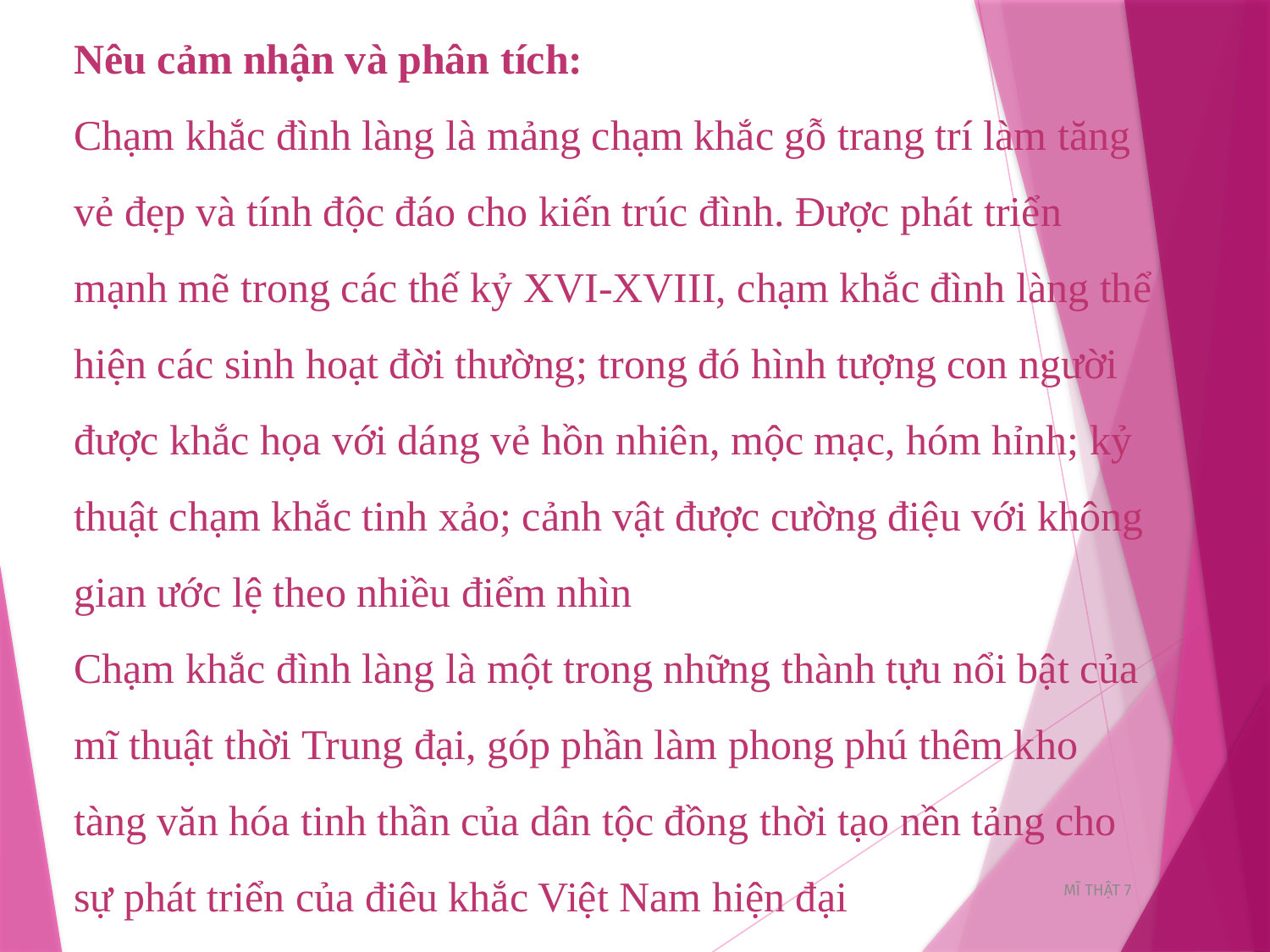

Nêu cảm nhận và phân tích:
Chạm khắc đình làng là mảng chạm khắc gỗ trang trí làm tăng vẻ đẹp và tính độc đáo cho kiến trúc đình. Được phát triển mạnh mẽ trong các thế kỷ XVI-XVIII, chạm khắc đình làng thể hiện các sinh hoạt đời thường; trong đó hình tượng con người được khắc họa với dáng vẻ hồn nhiên, mộc mạc, hóm hỉnh; kỷ thuật chạm khắc tinh xảo; cảnh vật được cường điệu với không gian ước lệ theo nhiều điểm nhìn
Chạm khắc đình làng là một trong những thành tựu nổi bật của mĩ thuật thời Trung đại, góp phần làm phong phú thêm kho tàng văn hóa tinh thần của dân tộc đồng thời tạo nền tảng cho sự phát triển của điêu khắc Việt Nam hiện đại

MĨ THẬT 7